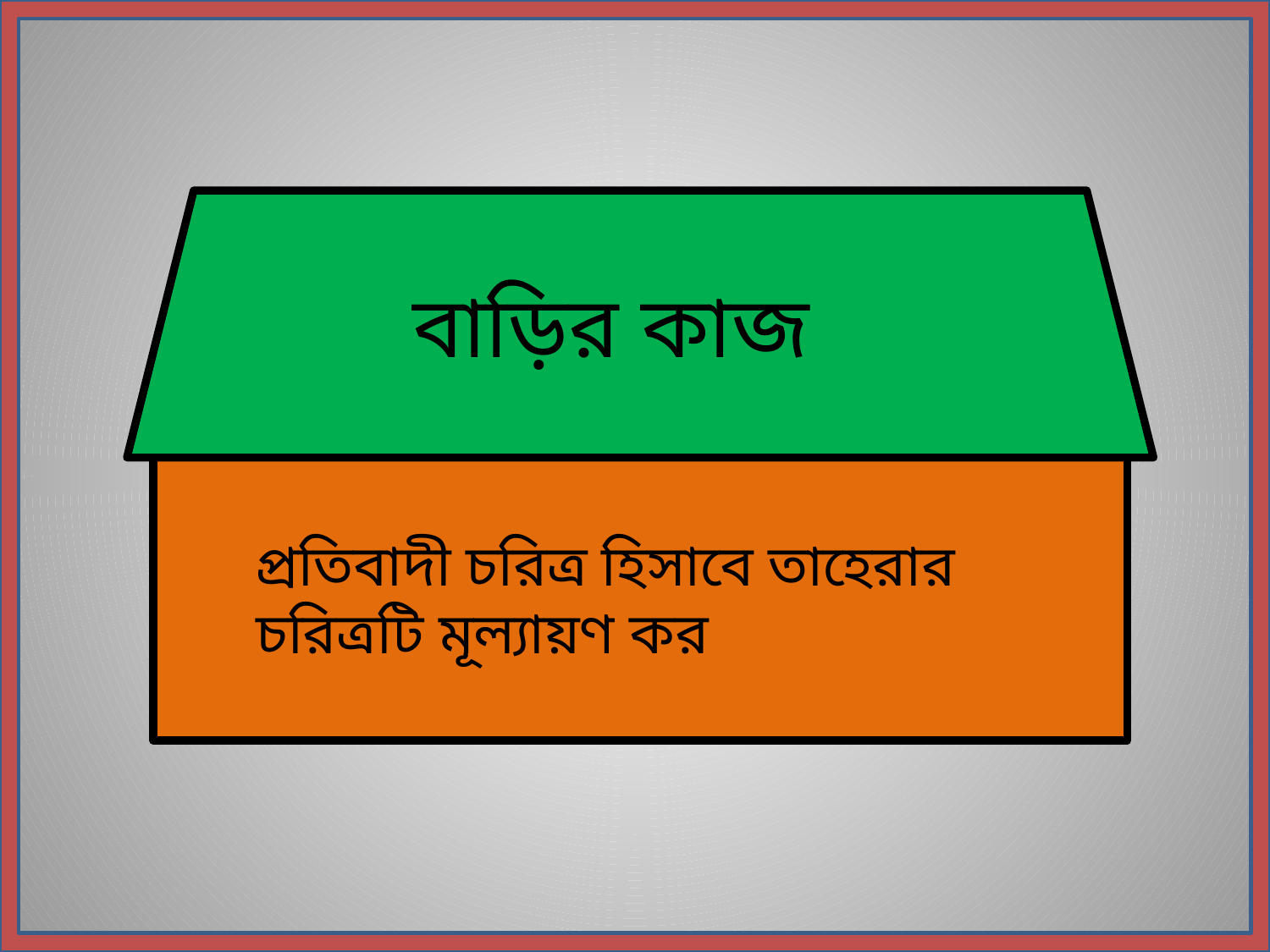

বাড়ির কাজ
প্রতিবাদী চরিত্র হিসাবে তাহেরার চরিত্রটি মূল্যায়ণ কর